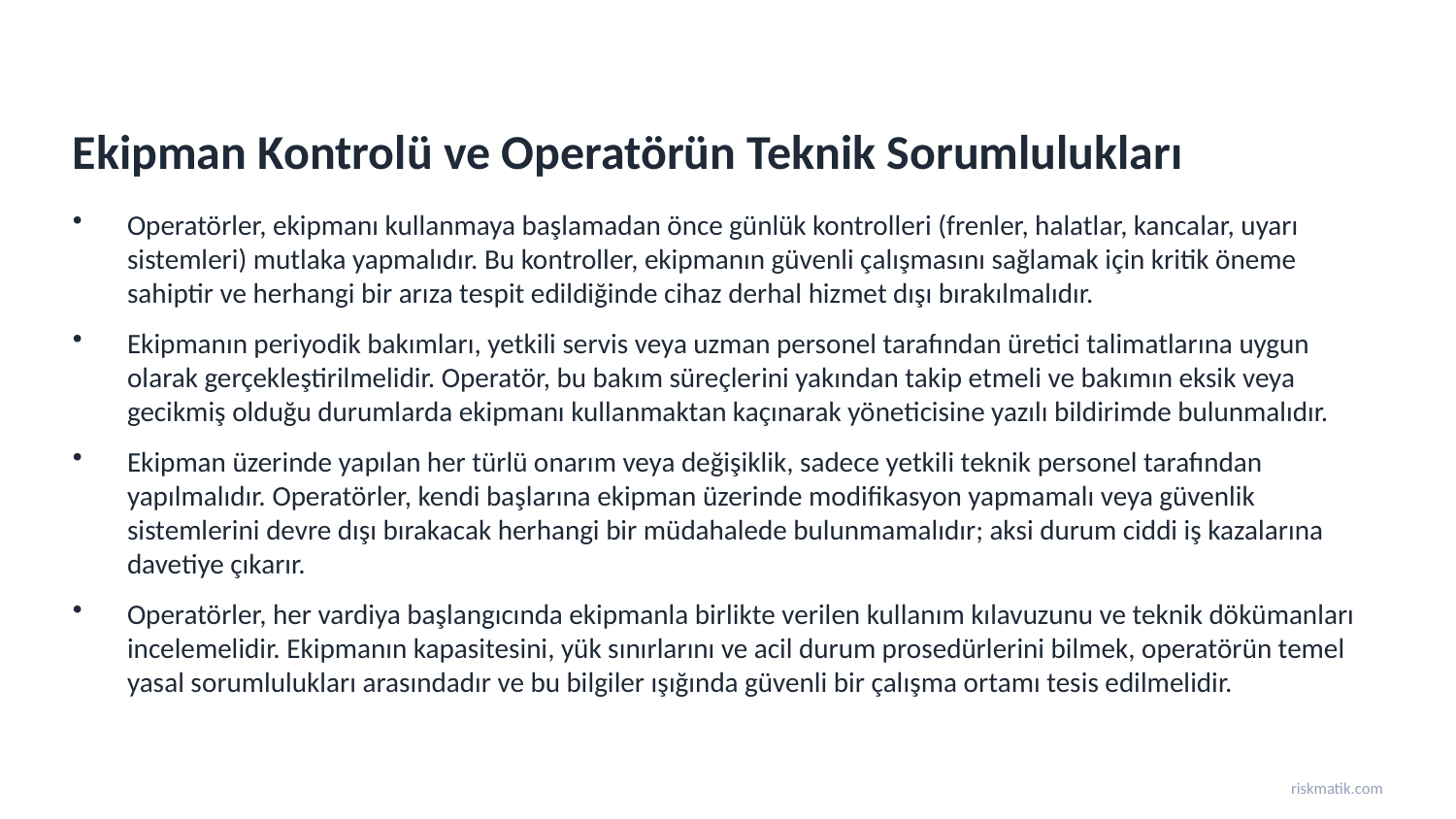

Ekipman Kontrolü ve Operatörün Teknik Sorumlulukları
Operatörler, ekipmanı kullanmaya başlamadan önce günlük kontrolleri (frenler, halatlar, kancalar, uyarı sistemleri) mutlaka yapmalıdır. Bu kontroller, ekipmanın güvenli çalışmasını sağlamak için kritik öneme sahiptir ve herhangi bir arıza tespit edildiğinde cihaz derhal hizmet dışı bırakılmalıdır.
Ekipmanın periyodik bakımları, yetkili servis veya uzman personel tarafından üretici talimatlarına uygun olarak gerçekleştirilmelidir. Operatör, bu bakım süreçlerini yakından takip etmeli ve bakımın eksik veya gecikmiş olduğu durumlarda ekipmanı kullanmaktan kaçınarak yöneticisine yazılı bildirimde bulunmalıdır.
Ekipman üzerinde yapılan her türlü onarım veya değişiklik, sadece yetkili teknik personel tarafından yapılmalıdır. Operatörler, kendi başlarına ekipman üzerinde modifikasyon yapmamalı veya güvenlik sistemlerini devre dışı bırakacak herhangi bir müdahalede bulunmamalıdır; aksi durum ciddi iş kazalarına davetiye çıkarır.
Operatörler, her vardiya başlangıcında ekipmanla birlikte verilen kullanım kılavuzunu ve teknik dökümanları incelemelidir. Ekipmanın kapasitesini, yük sınırlarını ve acil durum prosedürlerini bilmek, operatörün temel yasal sorumlulukları arasındadır ve bu bilgiler ışığında güvenli bir çalışma ortamı tesis edilmelidir.
riskmatik.com